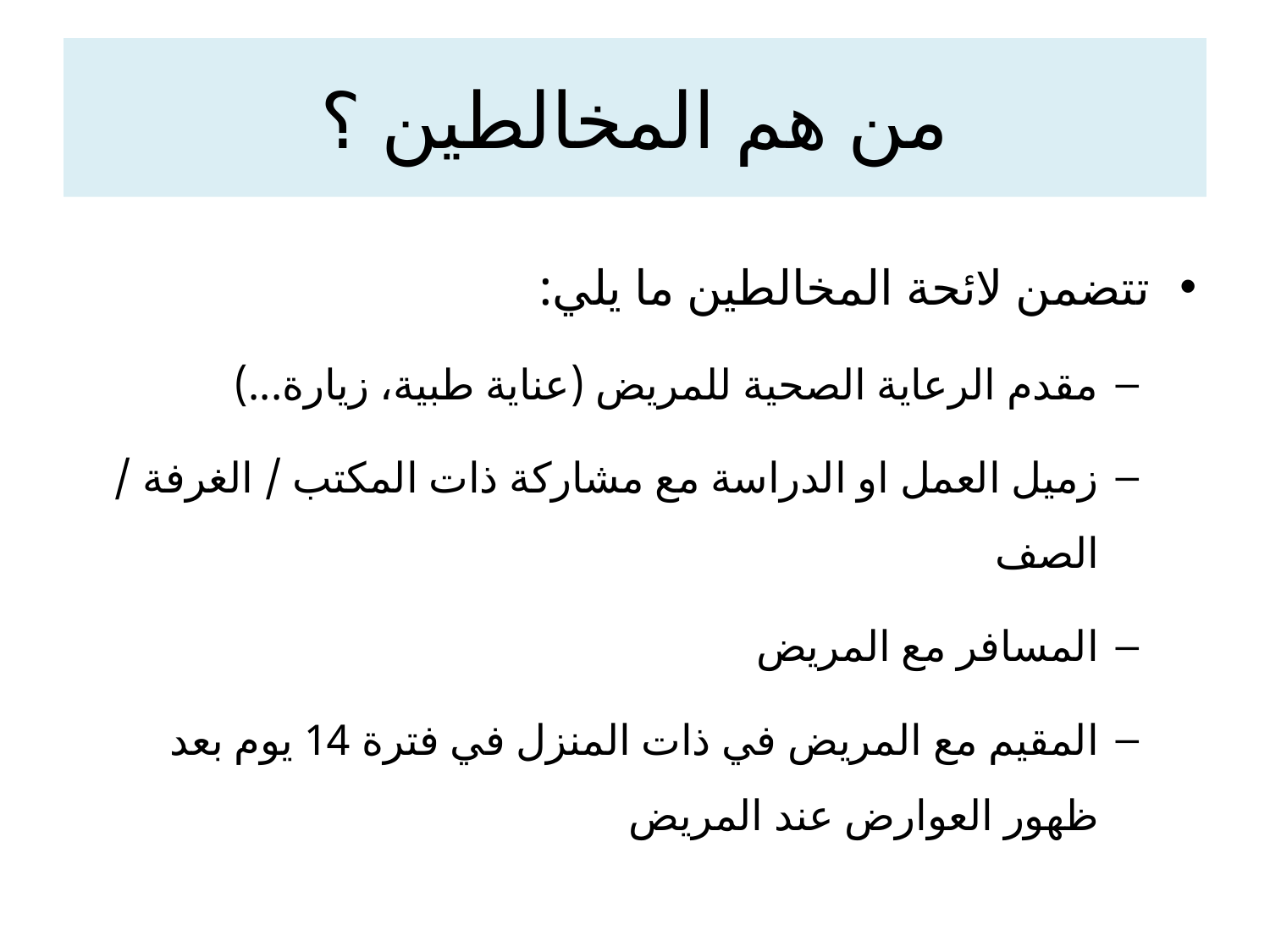

# من هم المخالطين ؟
تتضمن لائحة المخالطين ما يلي:
مقدم الرعاية الصحية للمريض (عناية طبية، زيارة...)
زميل العمل او الدراسة مع مشاركة ذات المكتب / الغرفة / الصف
المسافر مع المريض
المقيم مع المريض في ذات المنزل في فترة 14 يوم بعد ظهور العوارض عند المريض